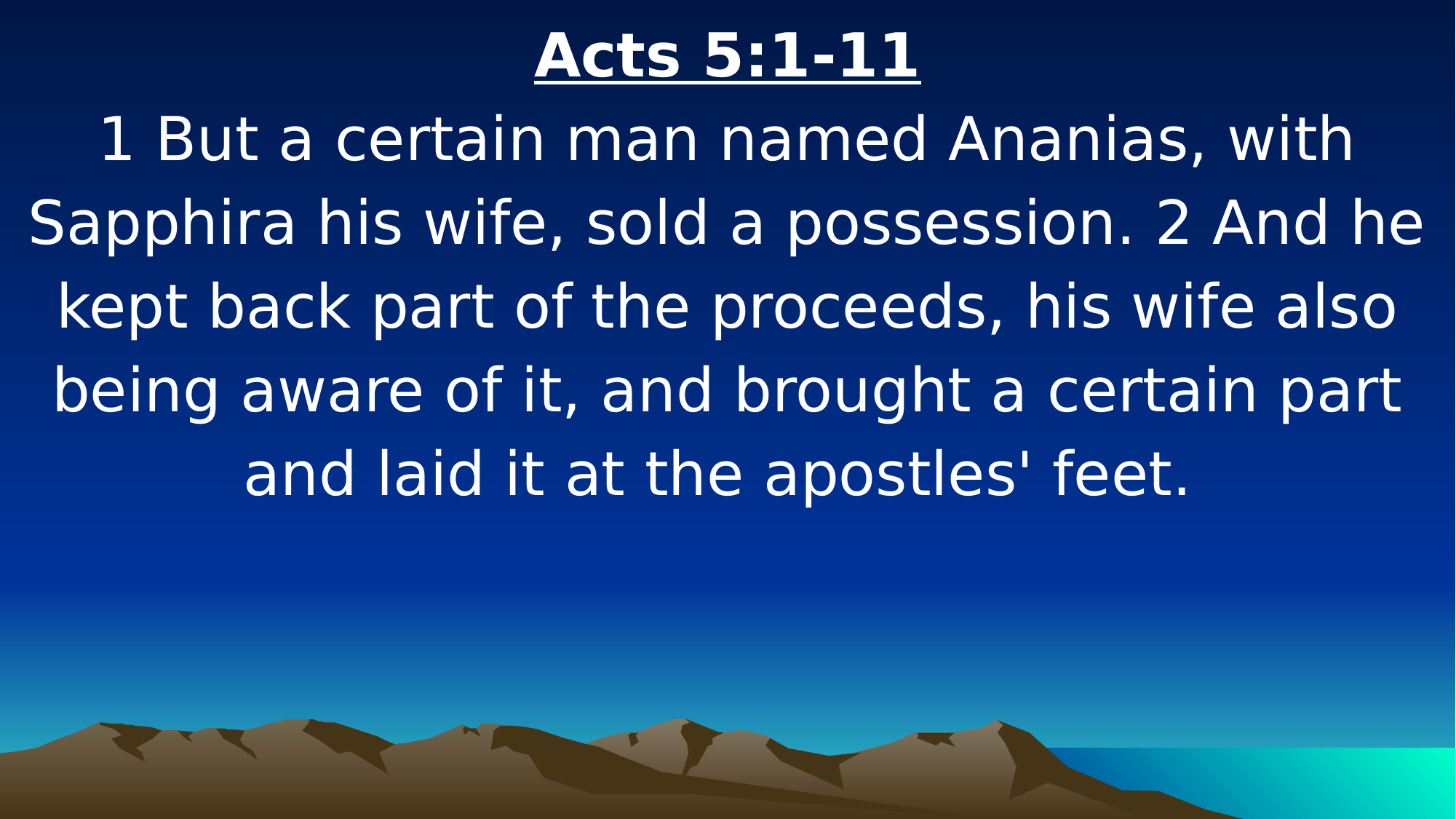

Acts 5:1-11
1 But a certain man named Ananias, with Sapphira his wife, sold a possession. 2 And he kept back part of the proceeds, his wife also being aware of it, and brought a certain part and laid it at the apostles' feet.